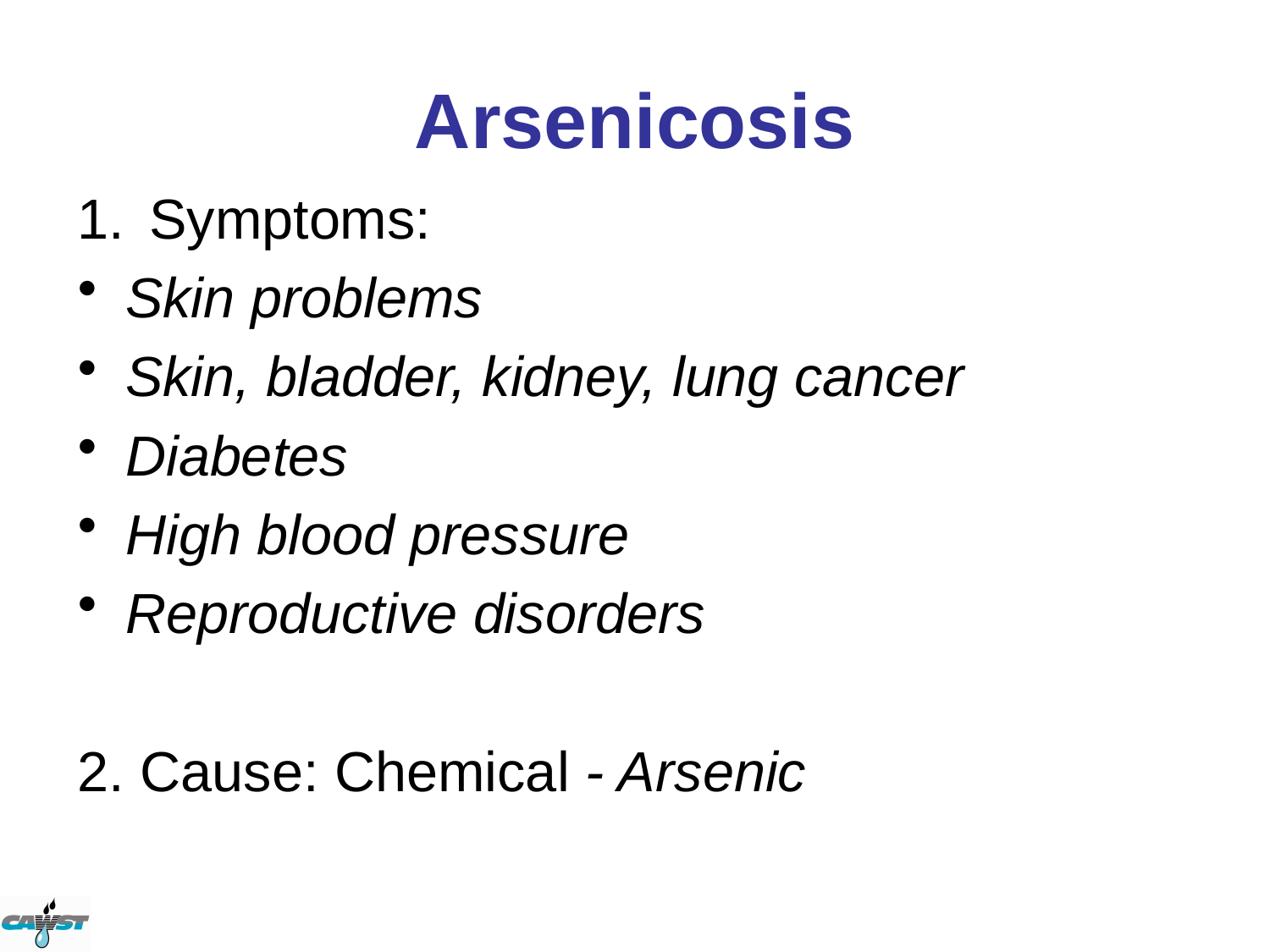

# Arsenicosis
Symptoms:
Skin problems
Skin, bladder, kidney, lung cancer
Diabetes
High blood pressure
Reproductive disorders

2. Cause: Chemical - Arsenic